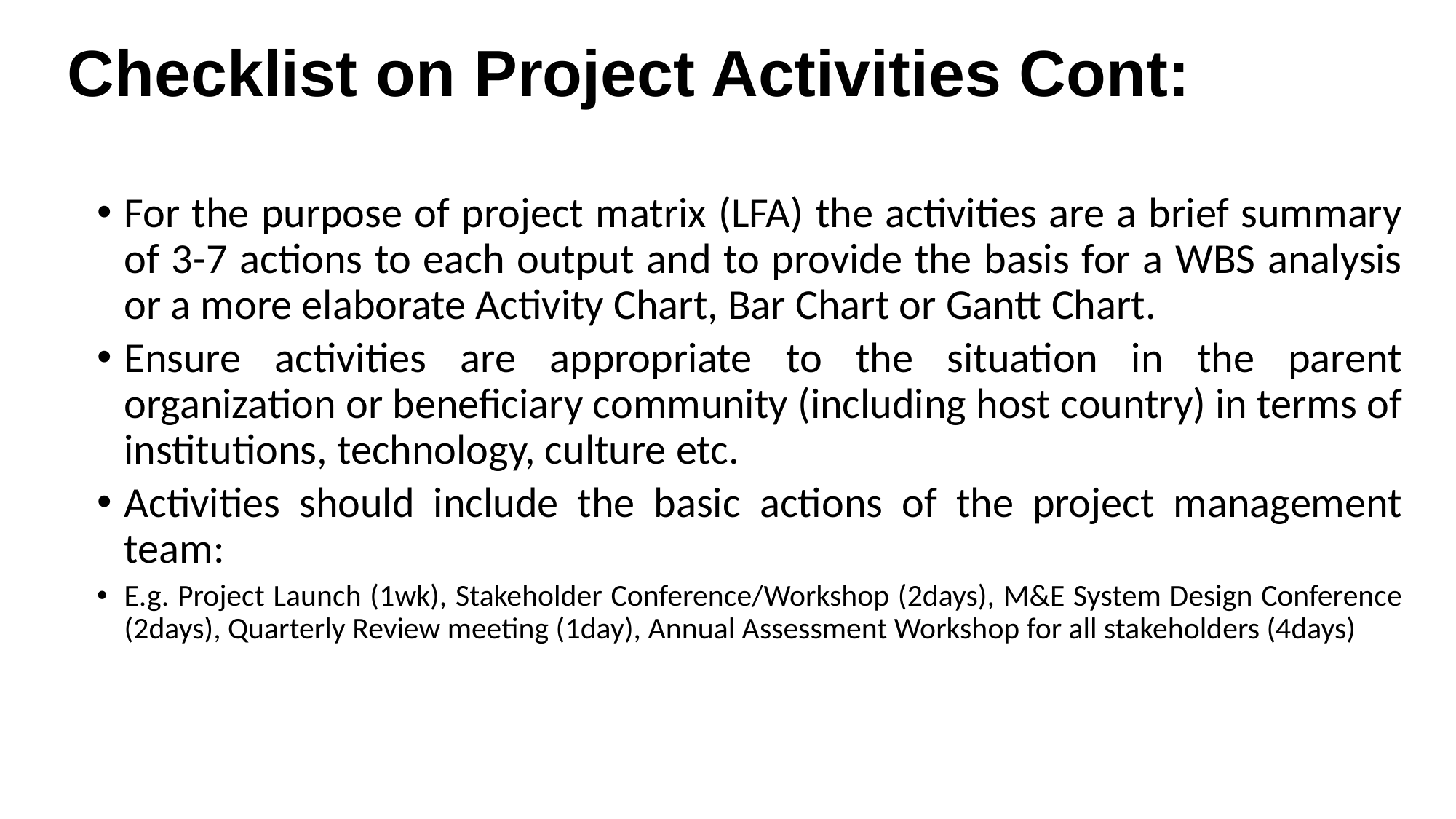

# Checklist on Project Activities Cont:

For the purpose of project matrix (LFA) the activities are a brief summary of 3-7 actions to each output and to provide the basis for a WBS analysis or a more elaborate Activity Chart, Bar Chart or Gantt Chart.
Ensure activities are appropriate to the situation in the parent organization or beneficiary community (including host country) in terms of institutions, technology, culture etc.
Activities should include the basic actions of the project management team:
E.g. Project Launch (1wk), Stakeholder Conference/Workshop (2days), M&E System Design Conference (2days), Quarterly Review meeting (1day), Annual Assessment Workshop for all stakeholders (4days)